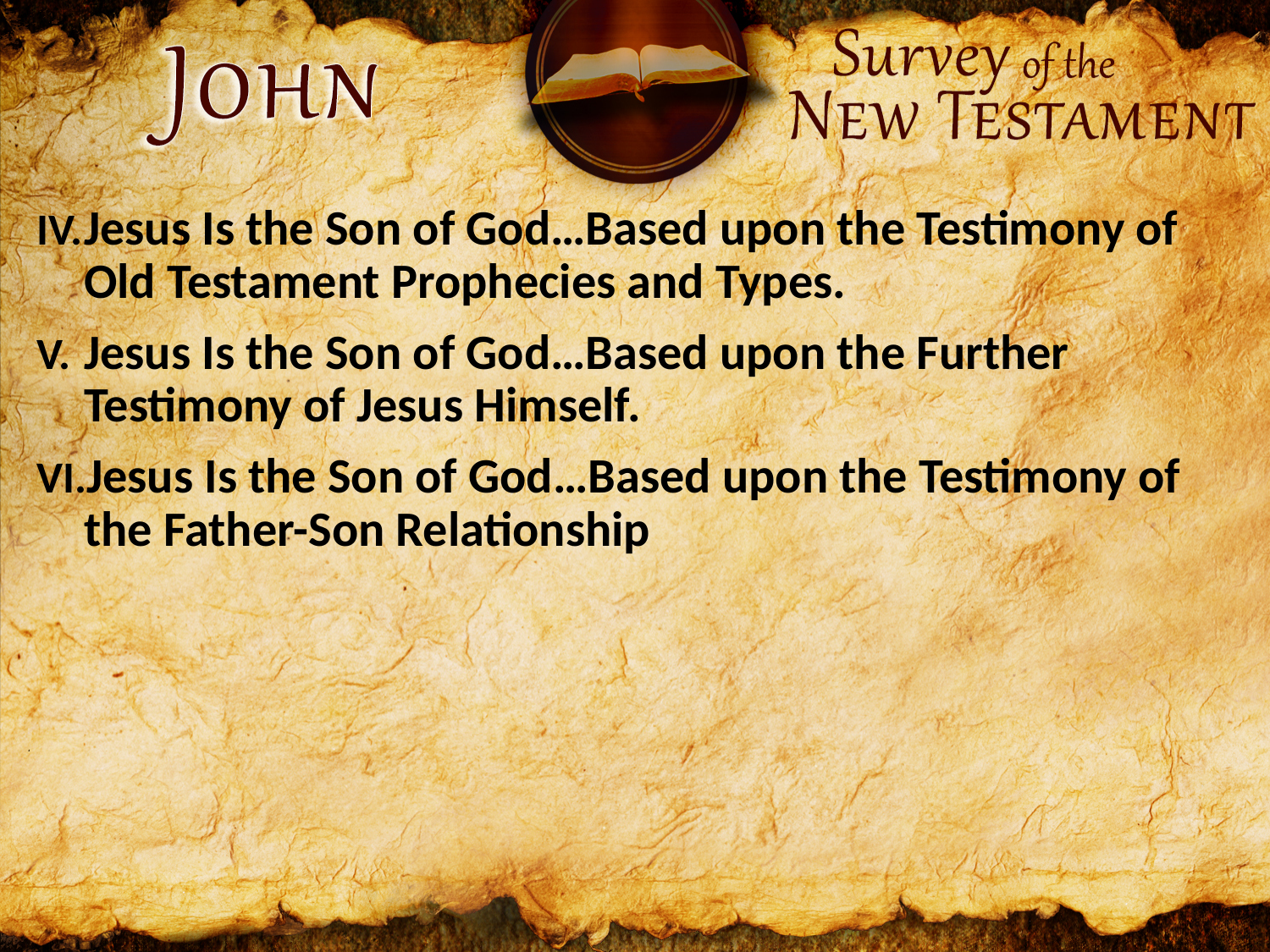

Jesus Is the Son of God…Based upon the Testimony of Old Testament Prophecies and Types.
Jesus Is the Son of God…Based upon the Further Testimony of Jesus Himself.
Jesus Is the Son of God…Based upon the Testimony of the Father-Son Relationship